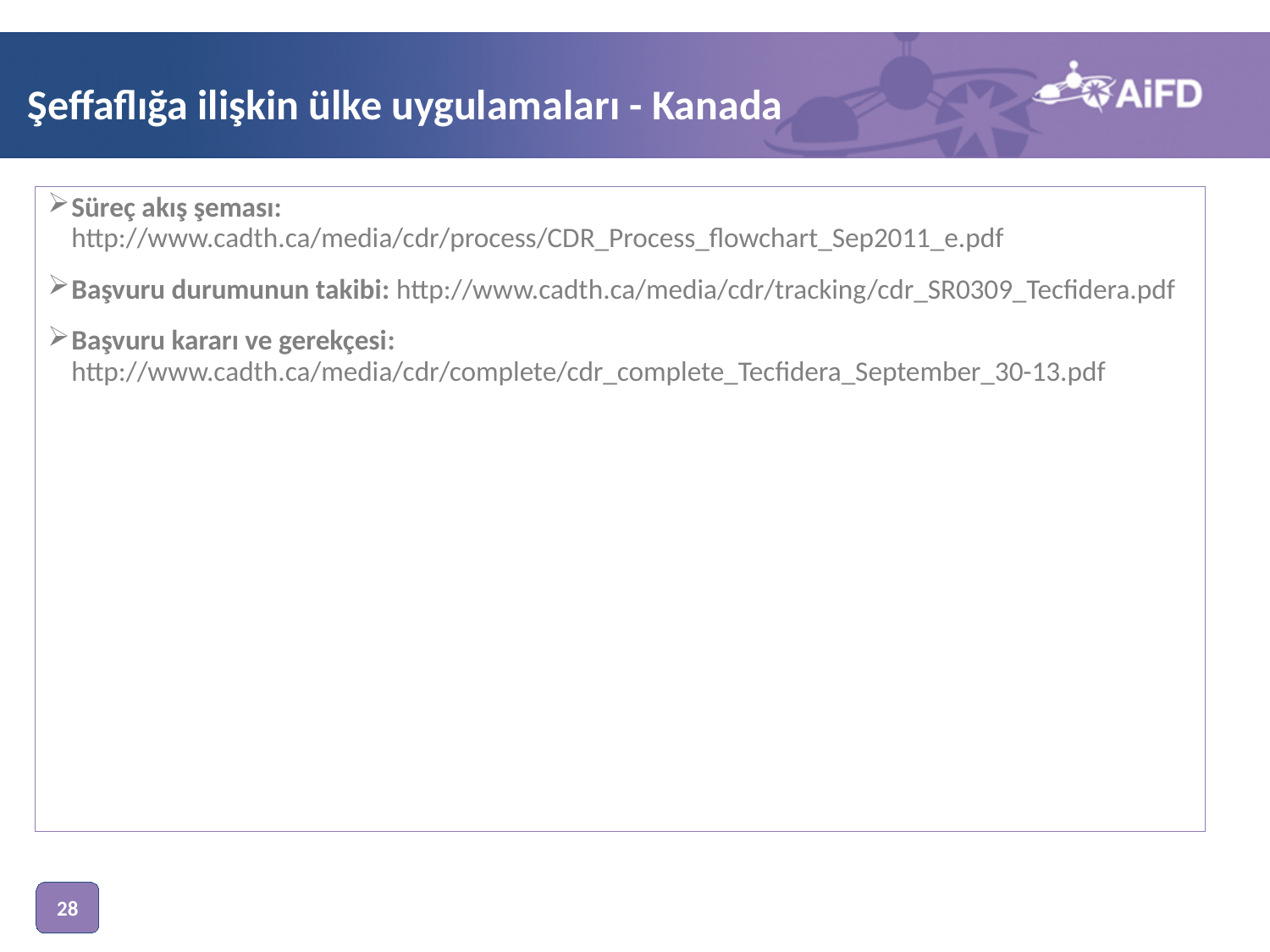

# Şeffaflığa ilişkin ülke uygulamaları - Kanada
Süreç akış şeması: http://www.cadth.ca/media/cdr/process/CDR_Process_flowchart_Sep2011_e.pdf
Başvuru durumunun takibi: http://www.cadth.ca/media/cdr/tracking/cdr_SR0309_Tecfidera.pdf
Başvuru kararı ve gerekçesi: http://www.cadth.ca/media/cdr/complete/cdr_complete_Tecfidera_September_30-13.pdf

28